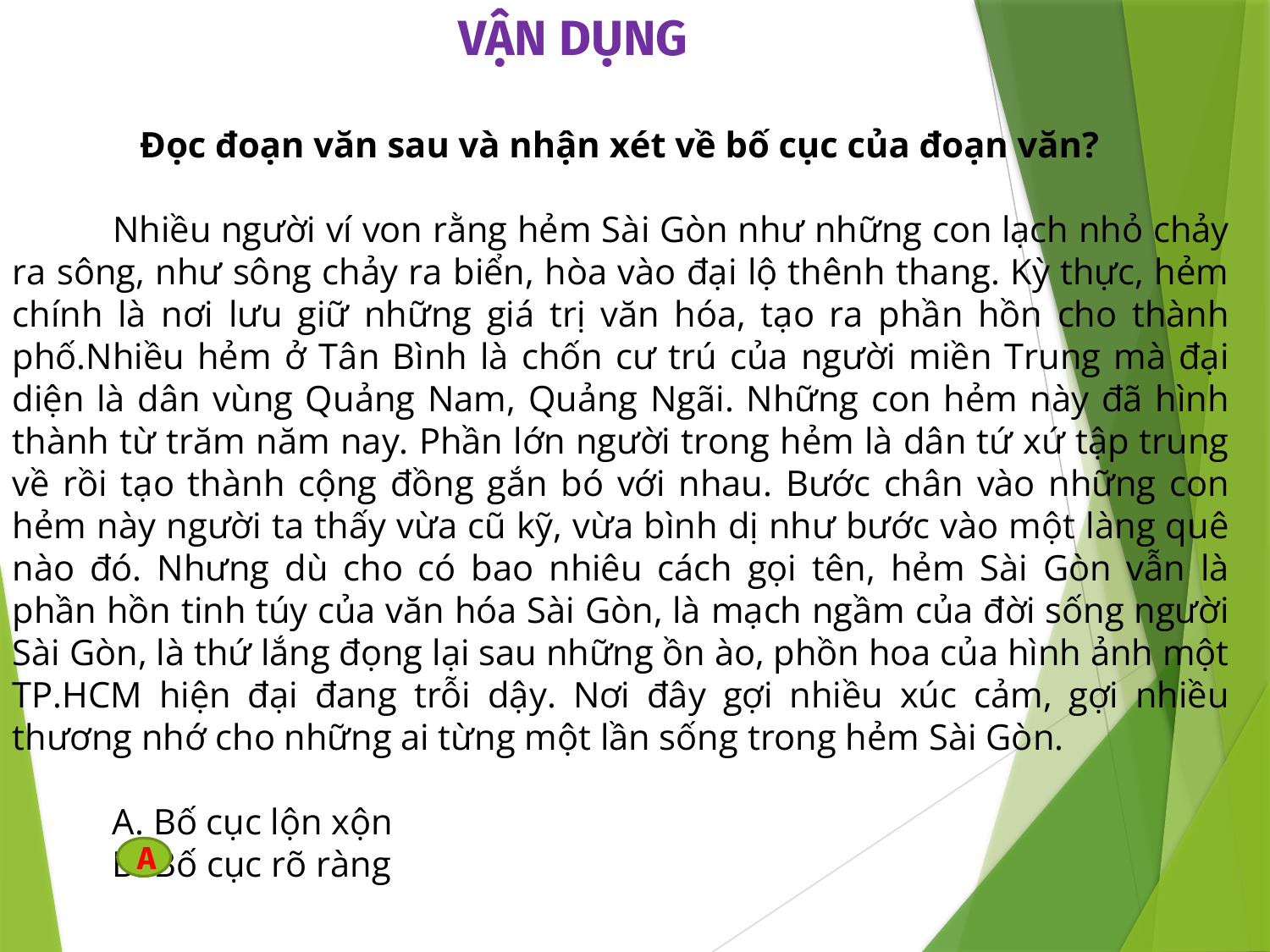

VẬN DỤNG
              Đọc đoạn văn sau và nhận xét về bố cục của đoạn văn?

          Nhiều người ví von rằng hẻm Sài Gòn như những con lạch nhỏ chảy ra sông, như sông chảy ra biển, hòa vào đại lộ thênh thang. Kỳ thực, hẻm chính là nơi lưu giữ những giá trị văn hóa, tạo ra phần hồn cho thành phố.Nhiều hẻm ở Tân Bình là chốn cư trú của người miền Trung mà đại diện là dân vùng Quảng Nam, Quảng Ngãi. Những con hẻm này đã hình thành từ trăm năm nay. Phần lớn người trong hẻm là dân tứ xứ tập trung về rồi tạo thành cộng đồng gắn bó với nhau. Bước chân vào những con hẻm này người ta thấy vừa cũ kỹ, vừa bình dị như bước vào một làng quê nào đó. Nhưng dù cho có bao nhiêu cách gọi tên, hẻm Sài Gòn vẫn là phần hồn tinh túy của văn hóa Sài Gòn, là mạch ngầm của đời sống người Sài Gòn, là thứ lắng đọng lại sau những ồn ào, phồn hoa của hình ảnh một TP.HCM hiện đại đang trỗi dậy. Nơi đây gợi nhiều xúc cảm, gợi nhiều thương nhớ cho những ai từng một lần sống trong hẻm Sài Gòn.

           A. Bố cục lộn xộn
           B. Bố cục rõ ràng
A